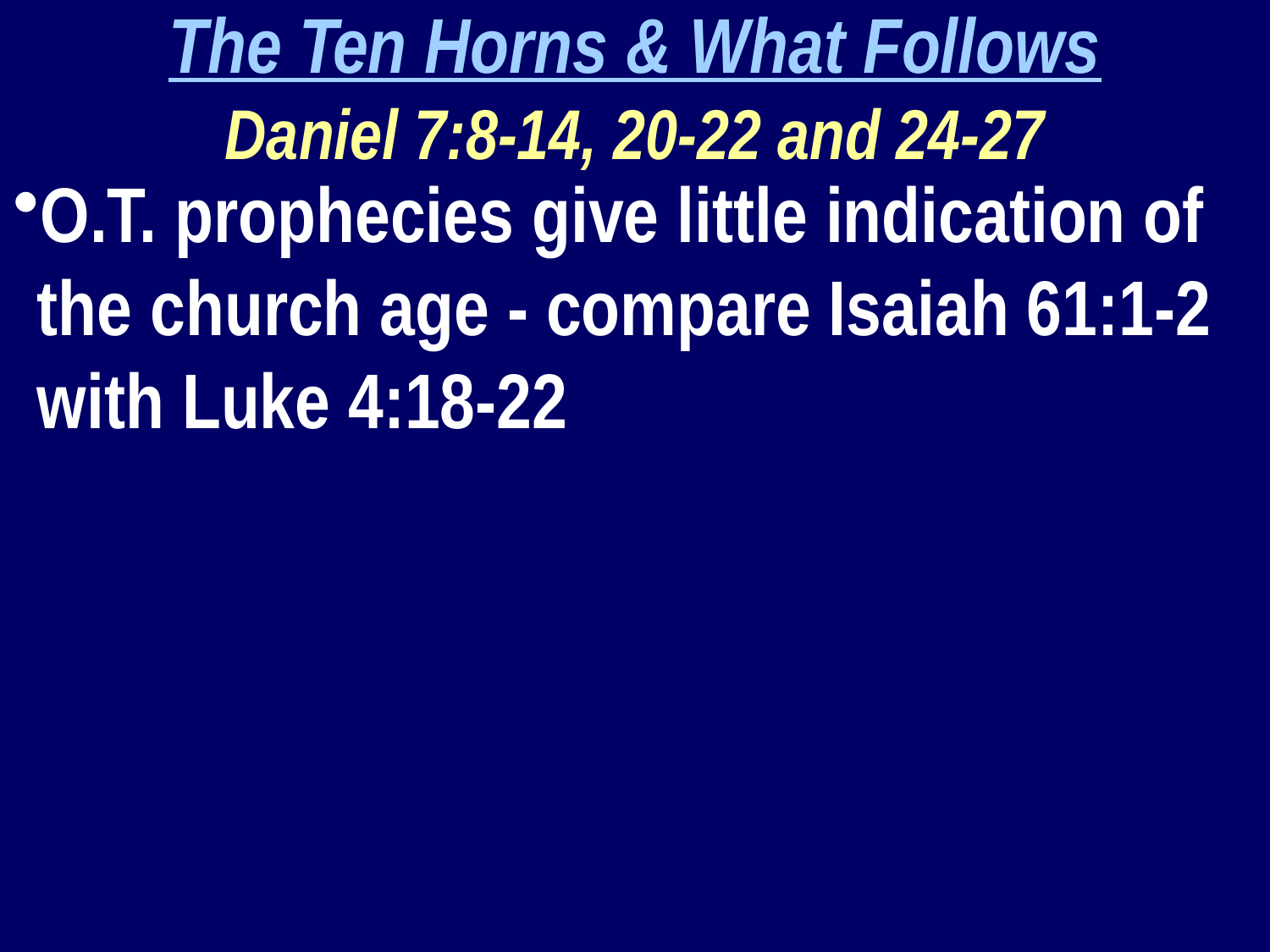

The Ten Horns & What Follows
Daniel 7:8-14, 20-22 and 24-27
O.T. prophecies give little indication of the church age - compare Isaiah 61:1-2 with Luke 4:18-22